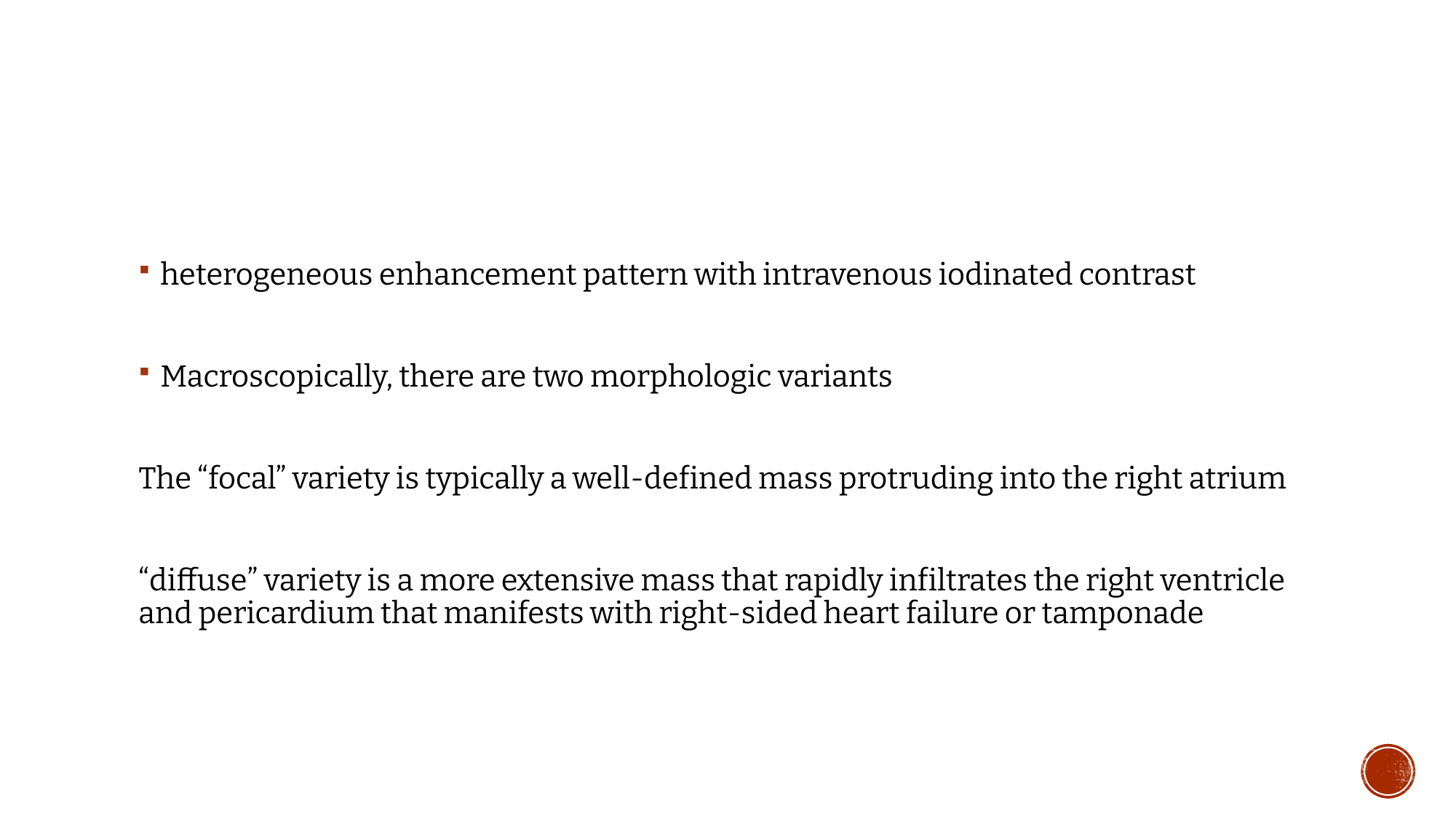

#
heterogeneous enhancement pattern with intravenous iodinated contrast

Macroscopically, there are two morphologic variants

The “focal” variety is typically a well-defined mass protruding into the right atrium

“diffuse” variety is a more extensive mass that rapidly infiltrates the right ventricle and pericardium that manifests with right-sided heart failure or tamponade